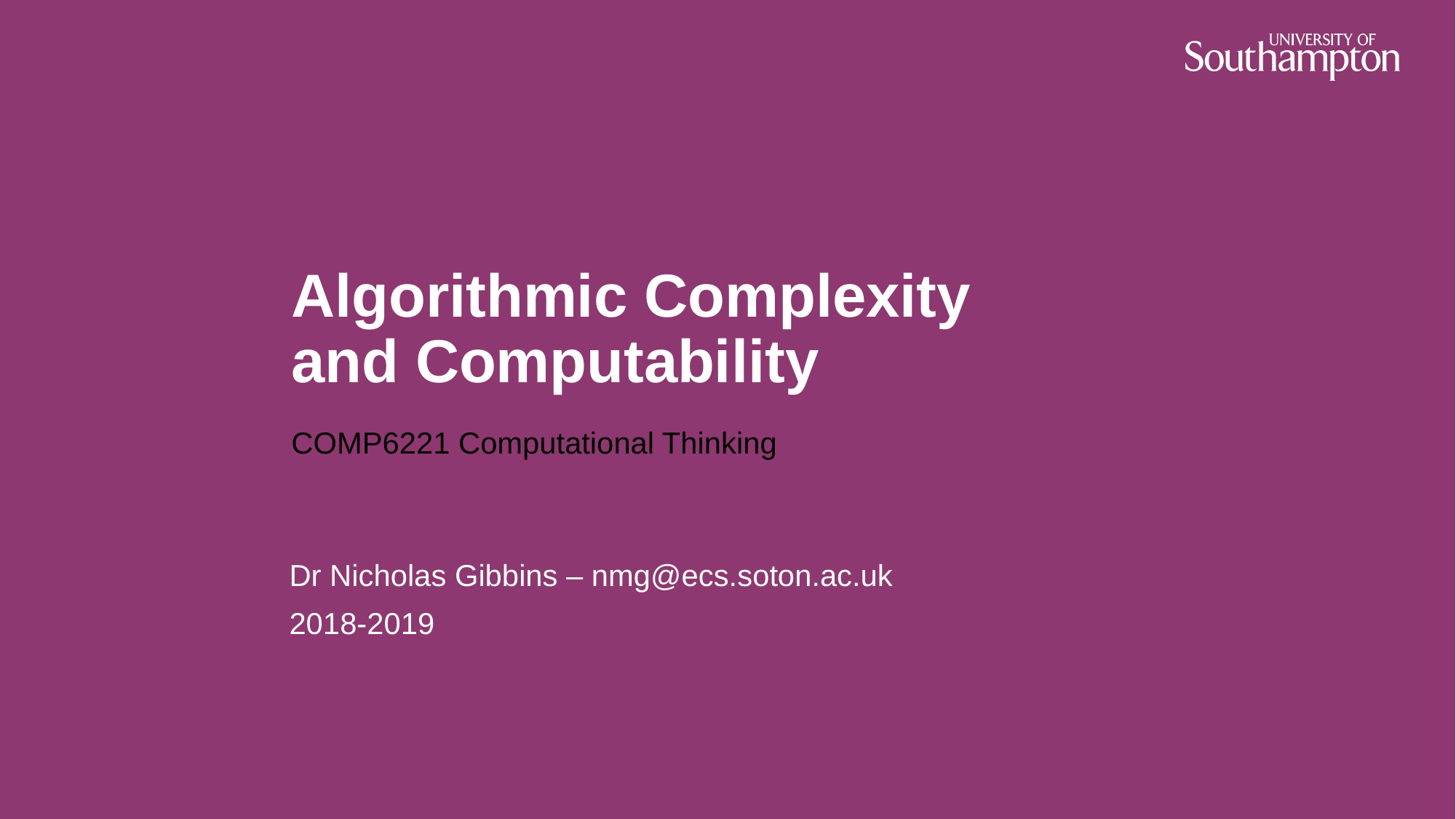

# Algorithmic Complexity and Computability
COMP6221 Computational Thinking
Dr Nicholas Gibbins – nmg@ecs.soton.ac.uk
2018-2019